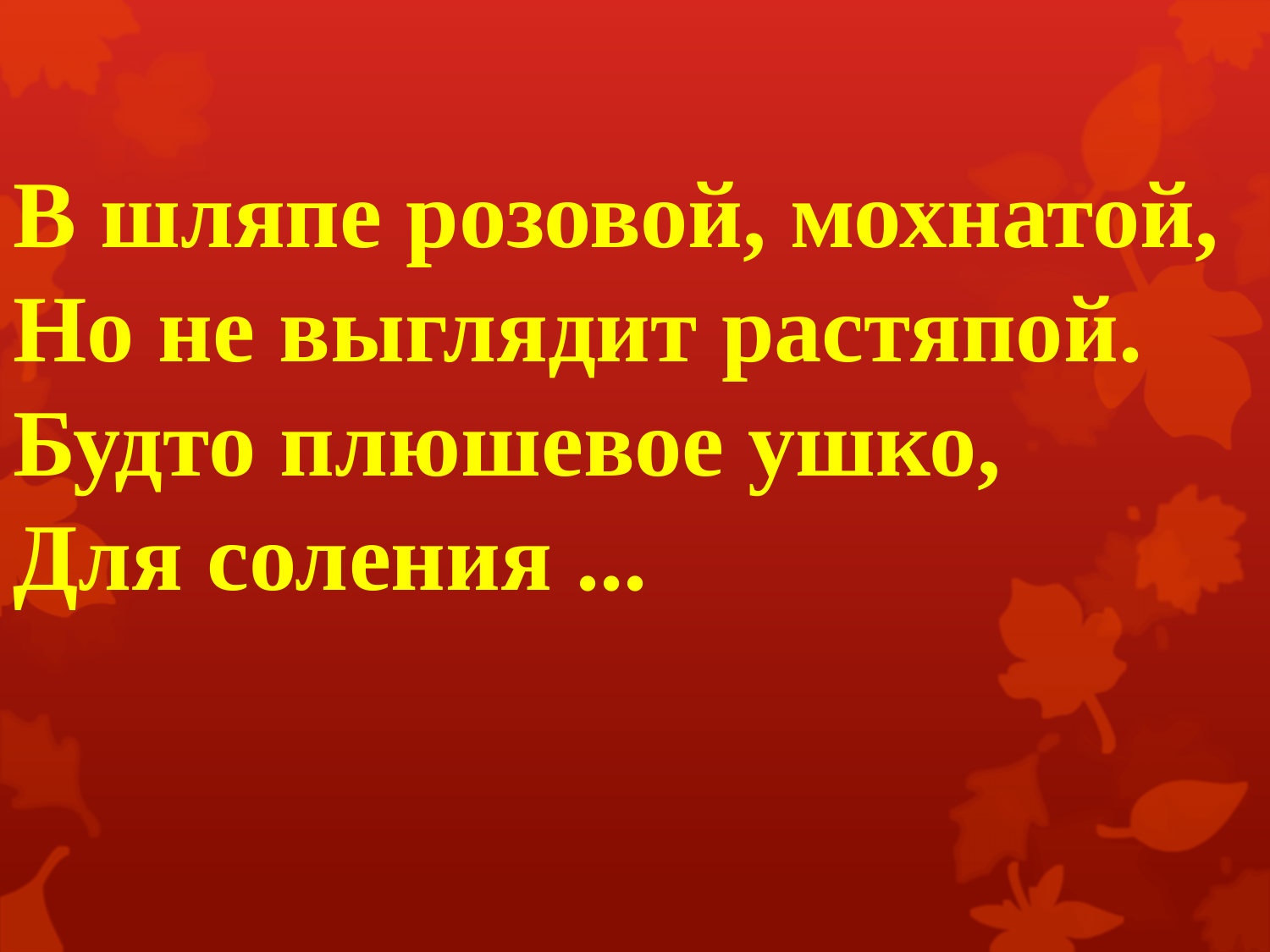

# В шляпе розовой, мохнатой,  Но не выглядит растяпой.  Будто плюшевое ушко,  Для соления ...